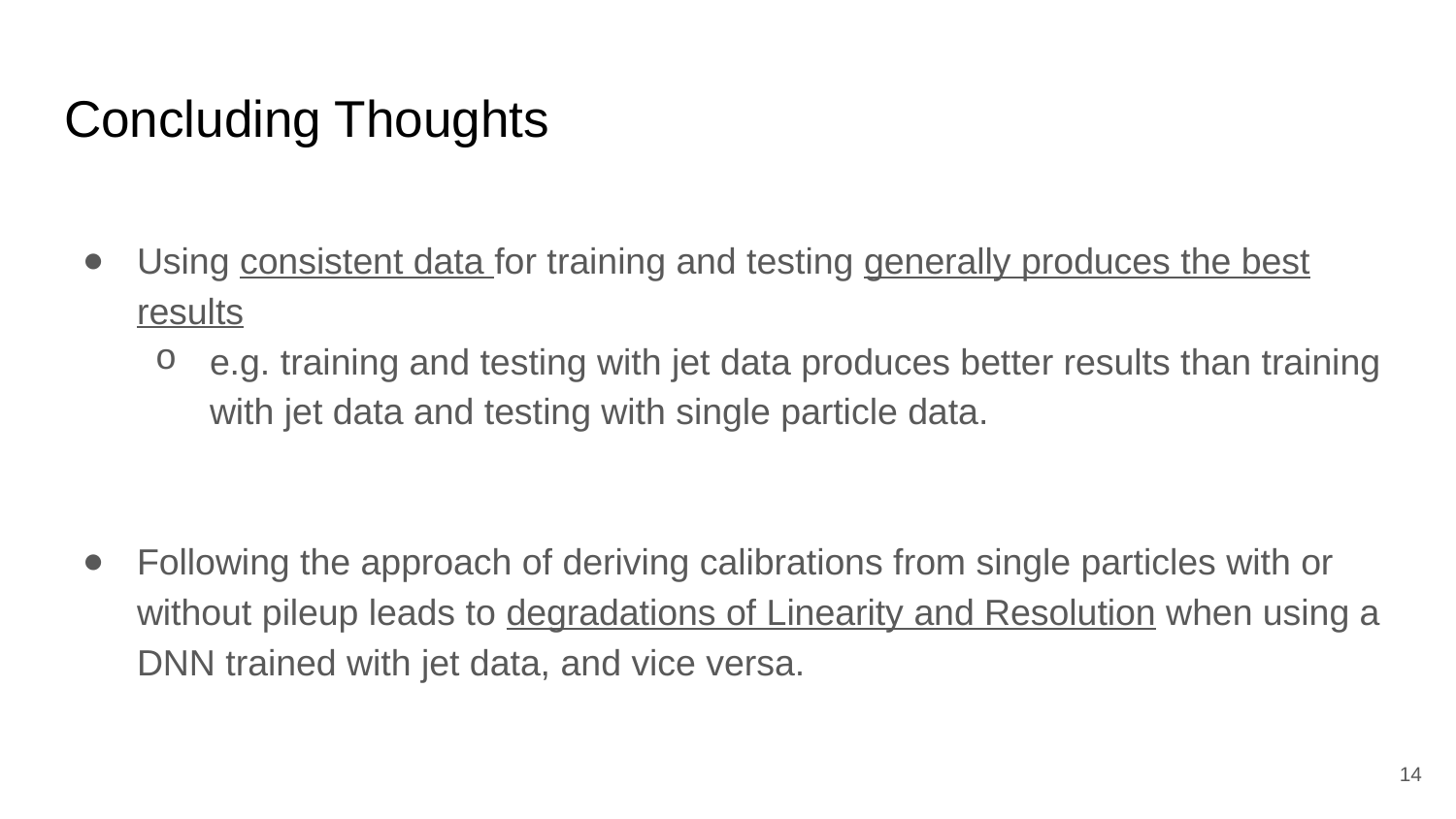

# Concluding Thoughts
Using consistent data for training and testing generally produces the best results
e.g. training and testing with jet data produces better results than training with jet data and testing with single particle data.

Following the approach of deriving calibrations from single particles with or without pileup leads to degradations of Linearity and Resolution when using a DNN trained with jet data, and vice versa.
14